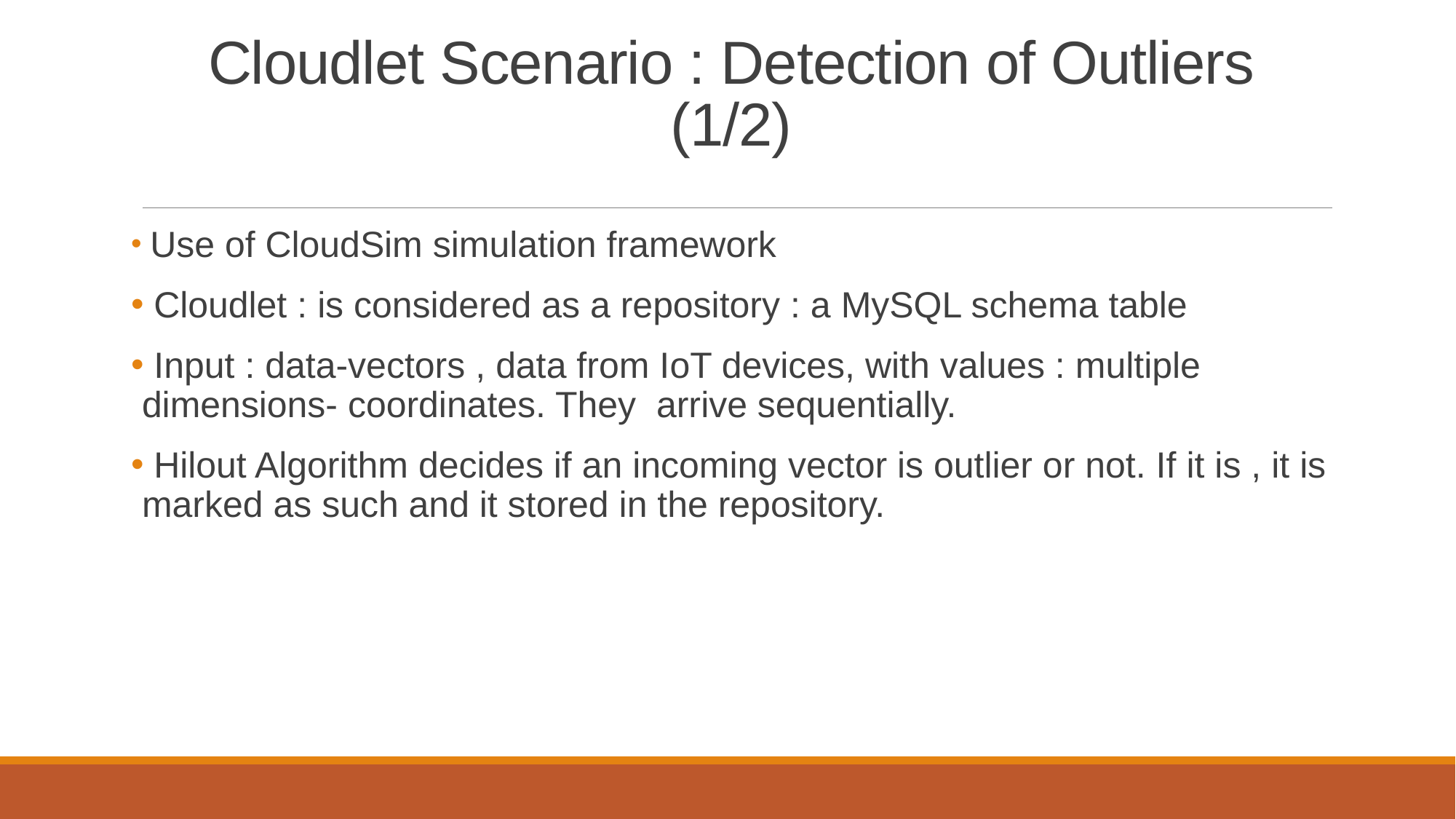

# Cloudlet Scenario : Detection of Outliers (1/2)
 Use of CloudSim simulation framework
 Cloudlet : is considered as a repository : a MySQL schema table
 Input : data-vectors , data from IoT devices, with values : multiple dimensions- coordinates. They  arrive sequentially.
 Hilout Algorithm decides if an incoming vector is outlier or not. If it is , it is marked as such and it stored in the repository.